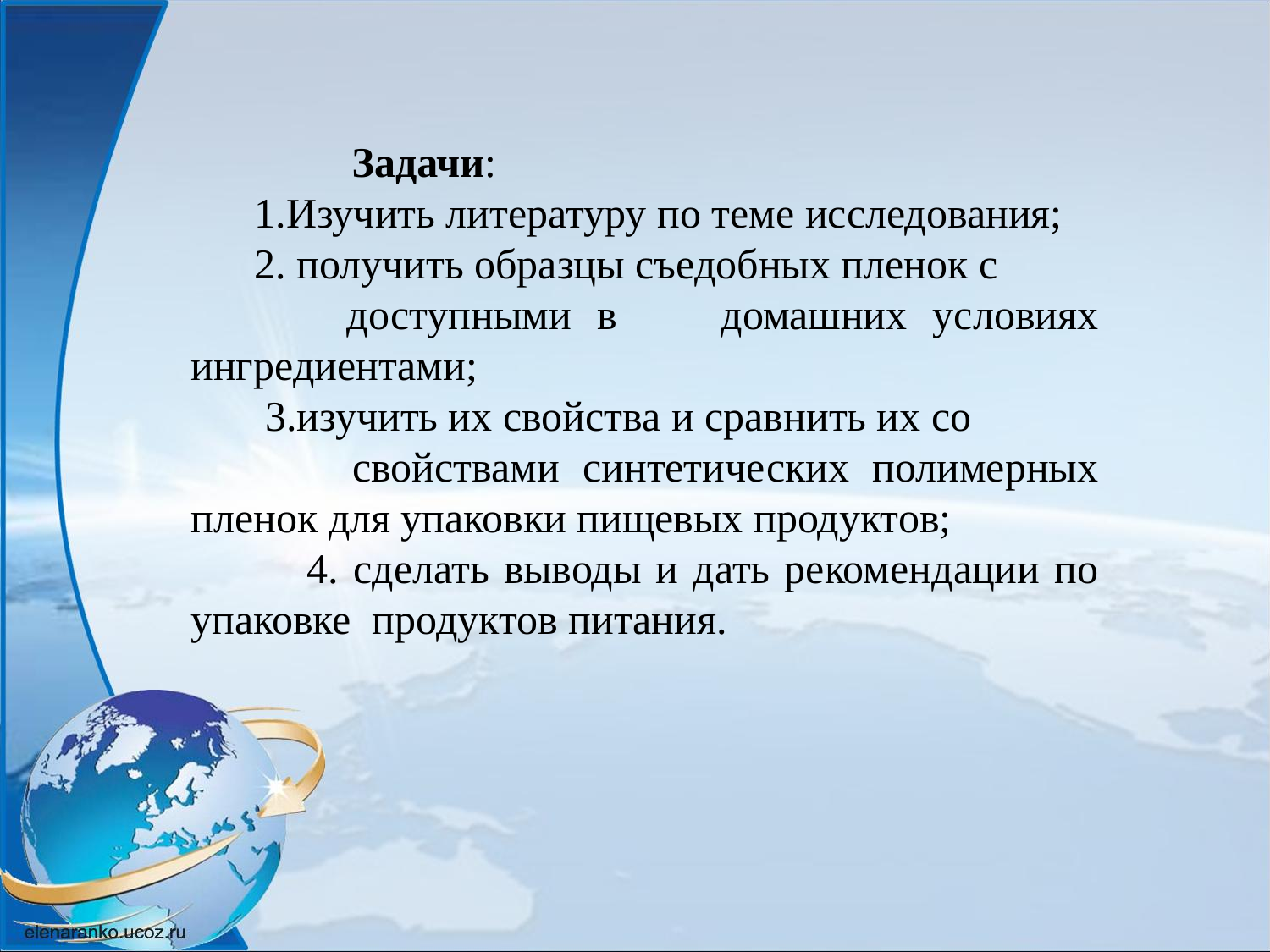

Задачи:
      1.Изучить литературу по теме исследования;
      2. получить образцы съедобных пленок с
      доступными в    домашних условиях ингредиентами;
       3.изучить их свойства и сравнить их со
       свойствами синтетических полимерных пленок для упаковки пищевых продуктов;
        4. сделать выводы и дать рекомендации по упаковке  продуктов питания.